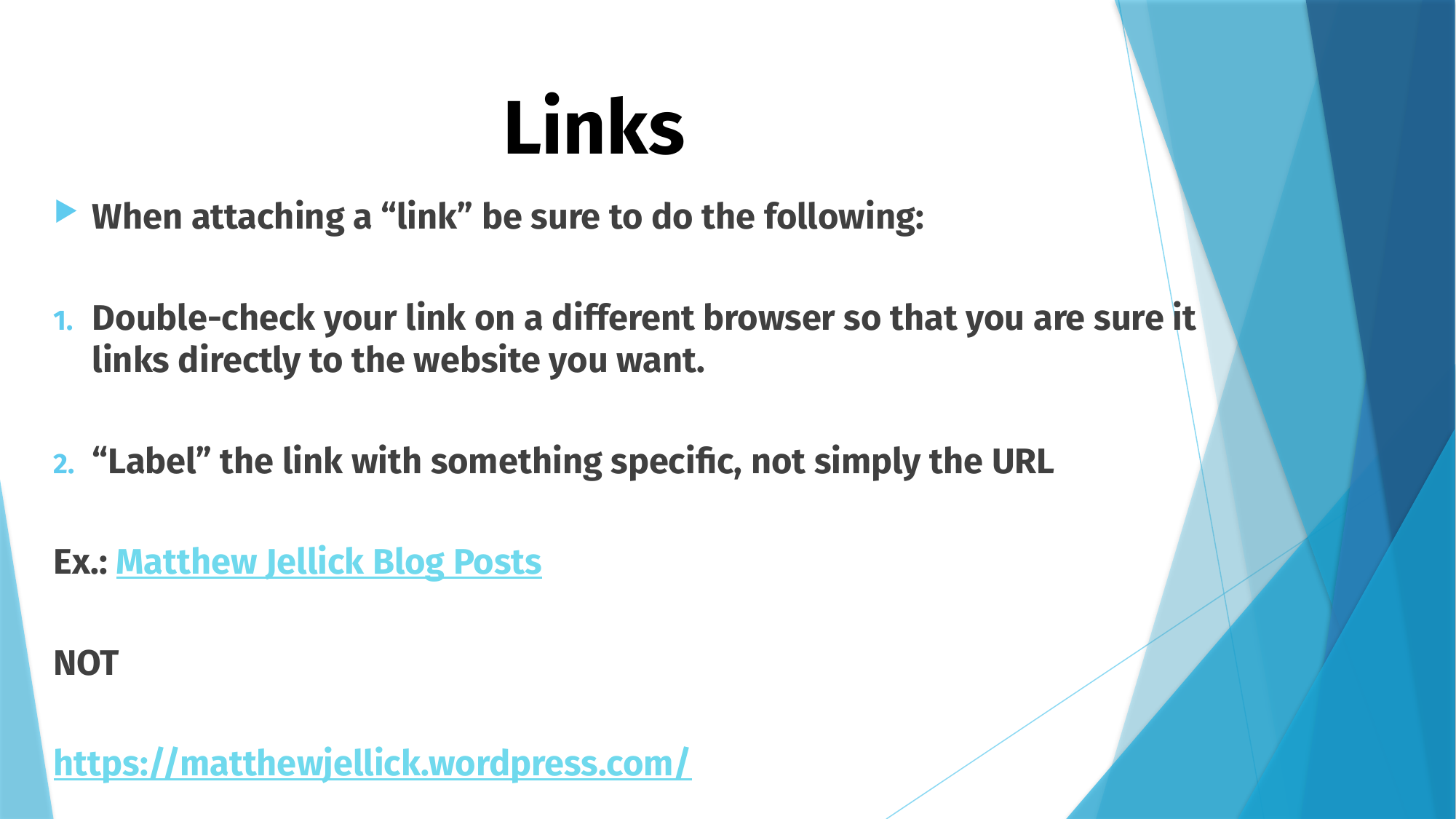

# Links
When attaching a “link” be sure to do the following:

Double-check your link on a different browser so that you are sure it links directly to the website you want.

“Label” the link with something specific, not simply the URL

Ex.: Matthew Jellick Blog Posts

NOT

https://matthewjellick.wordpress.com/